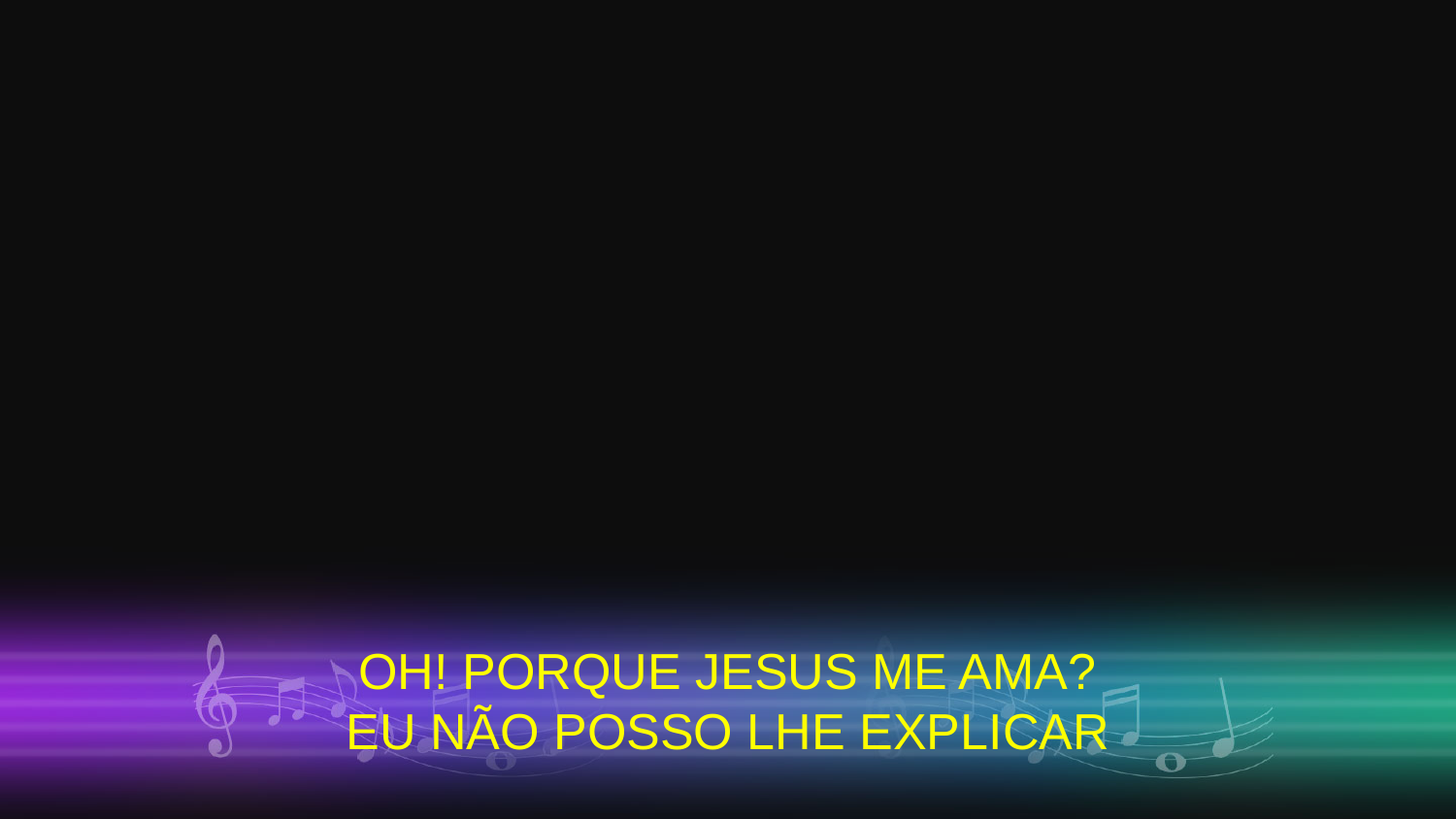

OH! PORQUE JESUS ME AMA?
EU NÃO POSSO LHE EXPLICAR